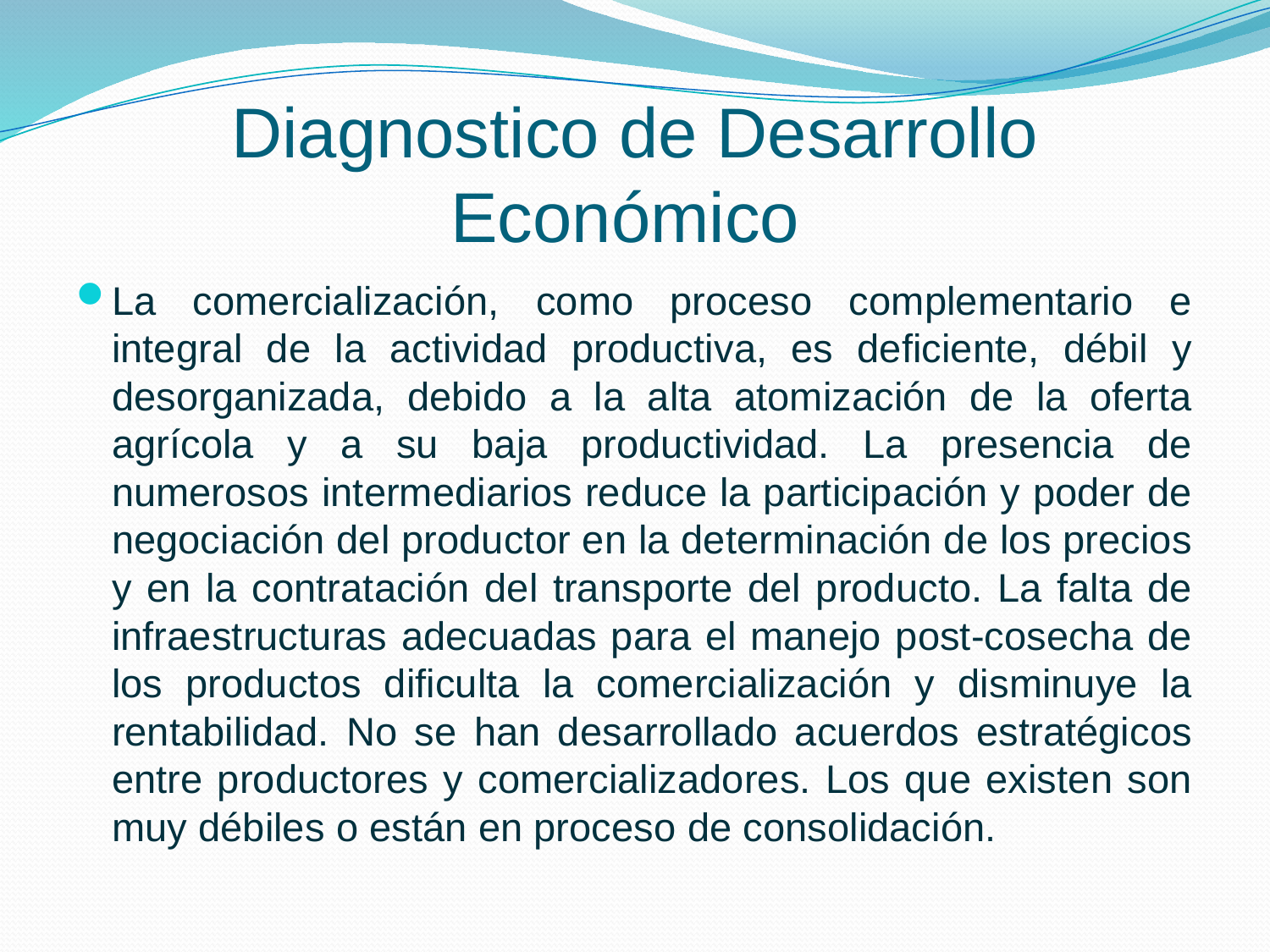

# Diagnostico de Desarrollo Económico
La comercialización, como proceso complementario e integral de la actividad productiva, es deficiente, débil y desorganizada, debido a la alta atomización de la oferta agrícola y a su baja productividad. La presencia de numerosos intermediarios reduce la participación y poder de negociación del productor en la determinación de los precios y en la contratación del transporte del producto. La falta de infraestructuras adecuadas para el manejo post-cosecha de los productos dificulta la comercialización y disminuye la rentabilidad. No se han desarrollado acuerdos estratégicos entre productores y comercializadores. Los que existen son muy débiles o están en proceso de consolidación.